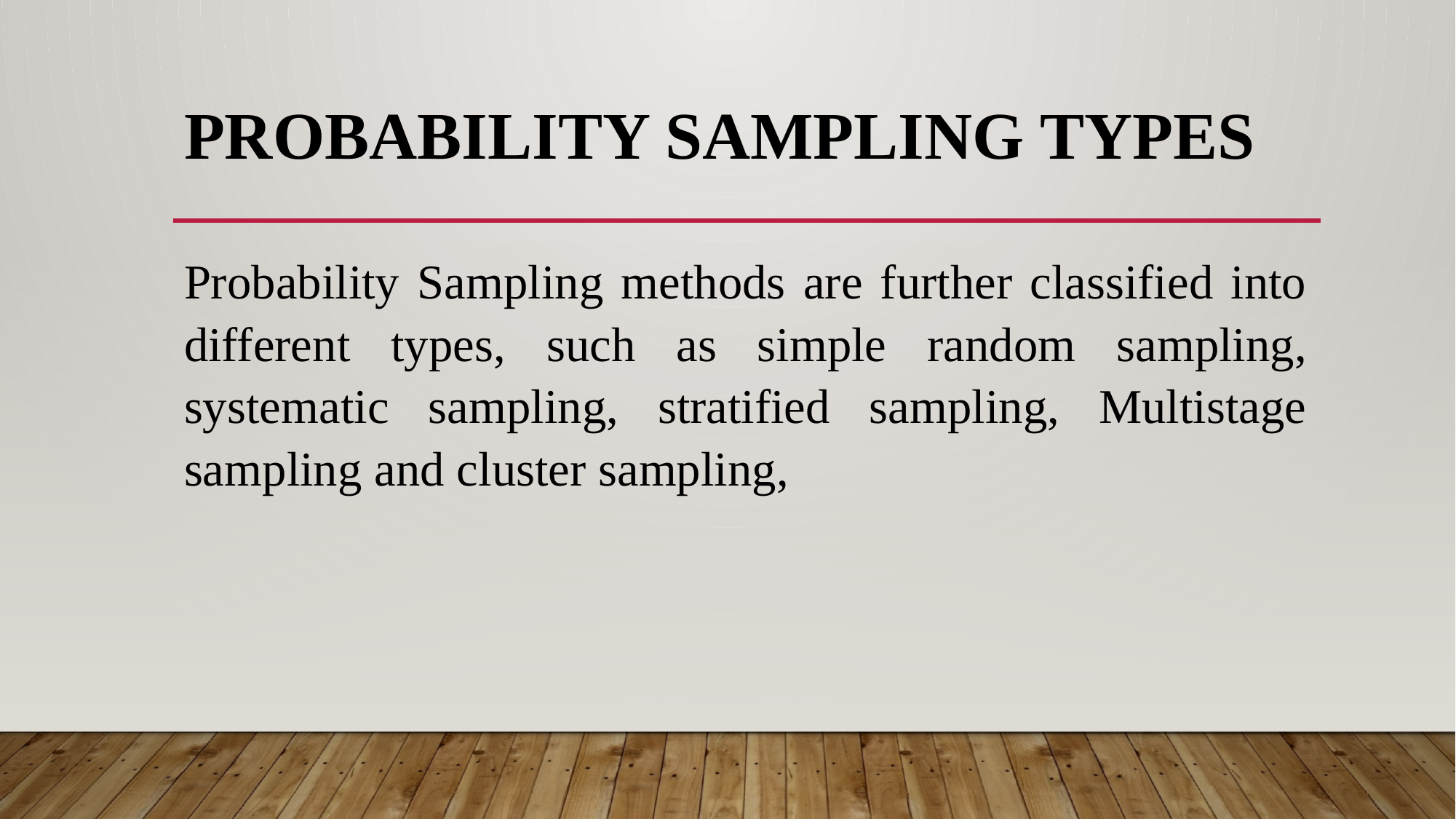

# Probability Sampling Types
Probability Sampling methods are further classified into different types, such as simple random sampling, systematic sampling, stratified sampling, Multistage sampling and cluster sampling,